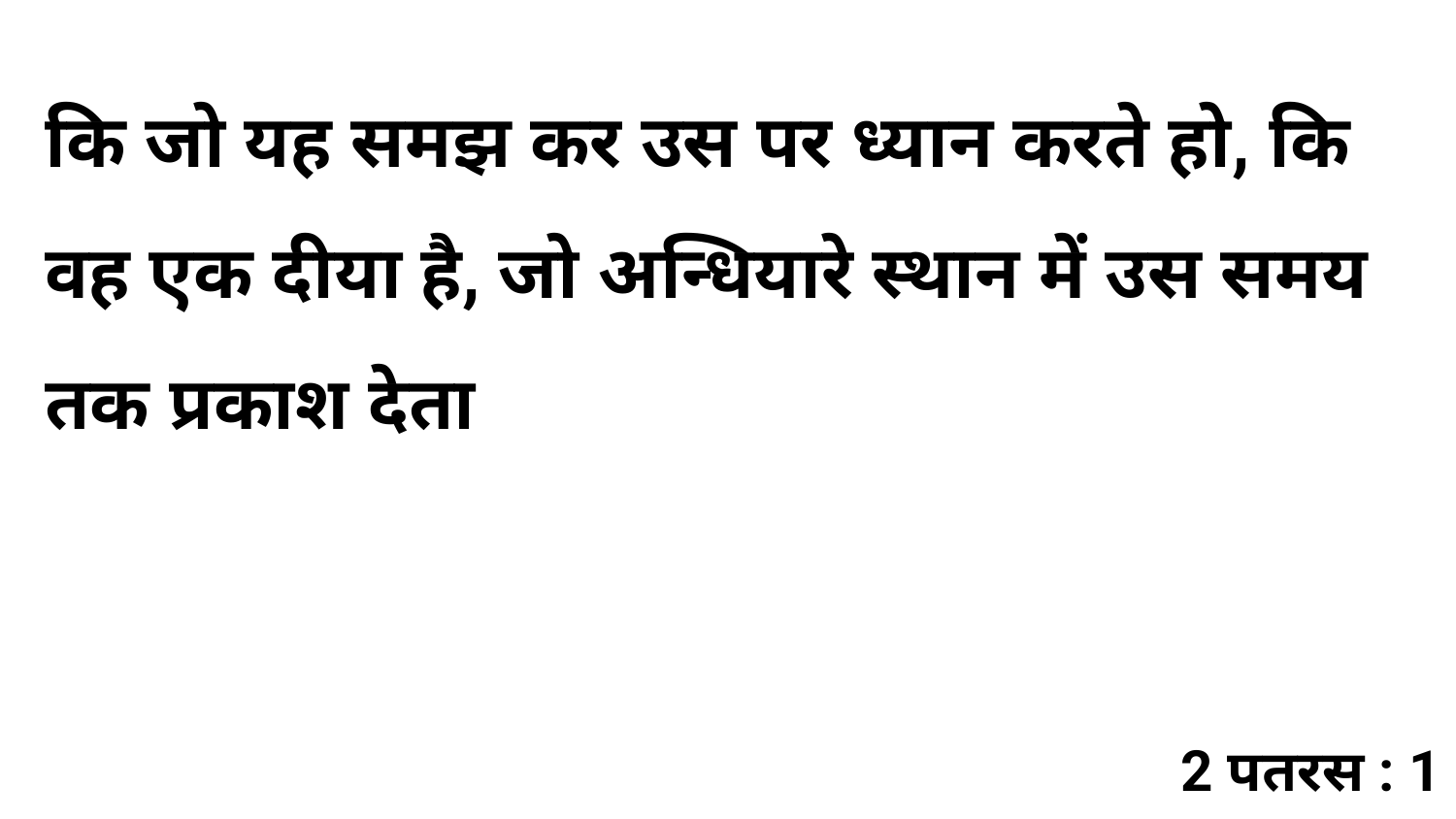

कि जो यह समझ कर उस पर ध्यान करते हो, कि वह एक दीया है, जो अन्धियारे स्थान में उस समय तक प्रकाश देता
2 पतरस : 1